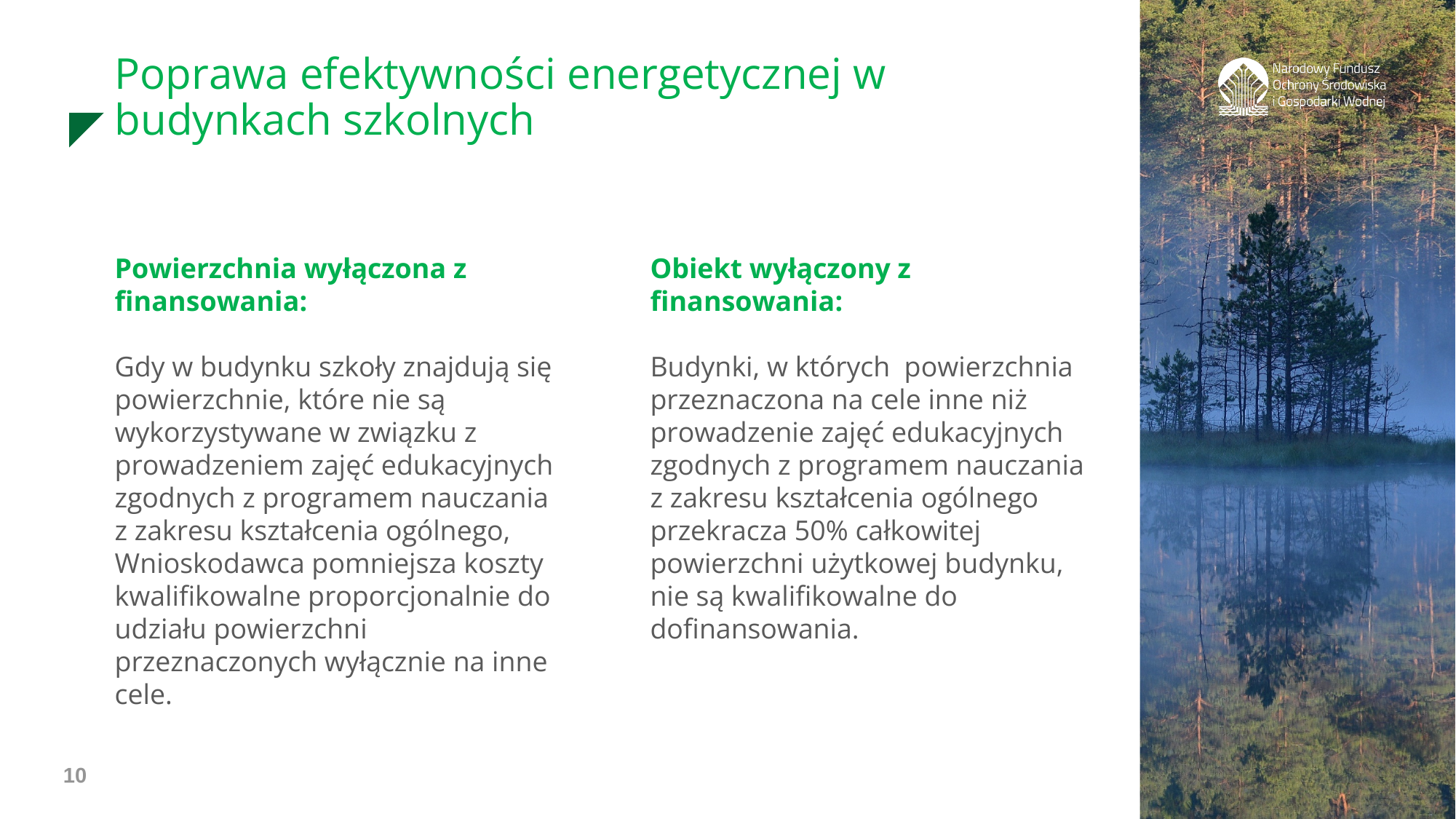

Poprawa efektywności energetycznej w budynkach szkolnych

Obiekt wyłączony z finansowania:

Budynki, w których  powierzchnia przeznaczona na cele inne niż prowadzenie zajęć edukacyjnych zgodnych z programem nauczania z zakresu kształcenia ogólnego przekracza 50% całkowitej powierzchni użytkowej budynku, nie są kwalifikowalne do dofinansowania.

Powierzchnia wyłączona z finansowania:

Gdy w budynku szkoły znajdują się powierzchnie, które nie są wykorzystywane w związku z prowadzeniem zajęć edukacyjnych zgodnych z programem nauczania z zakresu kształcenia ogólnego, Wnioskodawca pomniejsza koszty kwalifikowalne proporcjonalnie do udziału powierzchni przeznaczonych wyłącznie na inne cele.